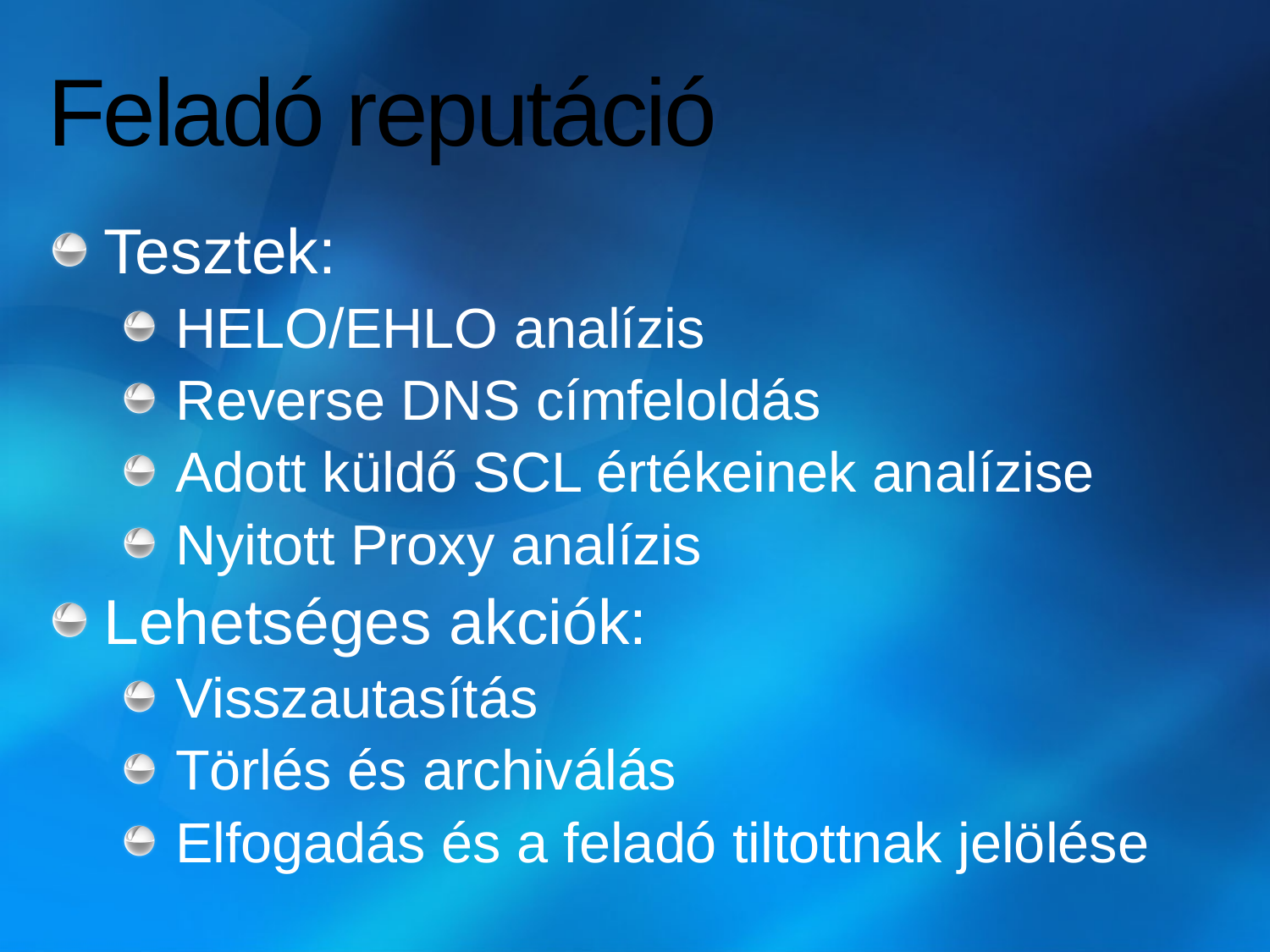

# Feladó reputáció
Tesztek:
HELO/EHLO analízis
Reverse DNS címfeloldás
Adott küldő SCL értékeinek analízise
Nyitott Proxy analízis
Lehetséges akciók:
Visszautasítás
Törlés és archiválás
Elfogadás és a feladó tiltottnak jelölése